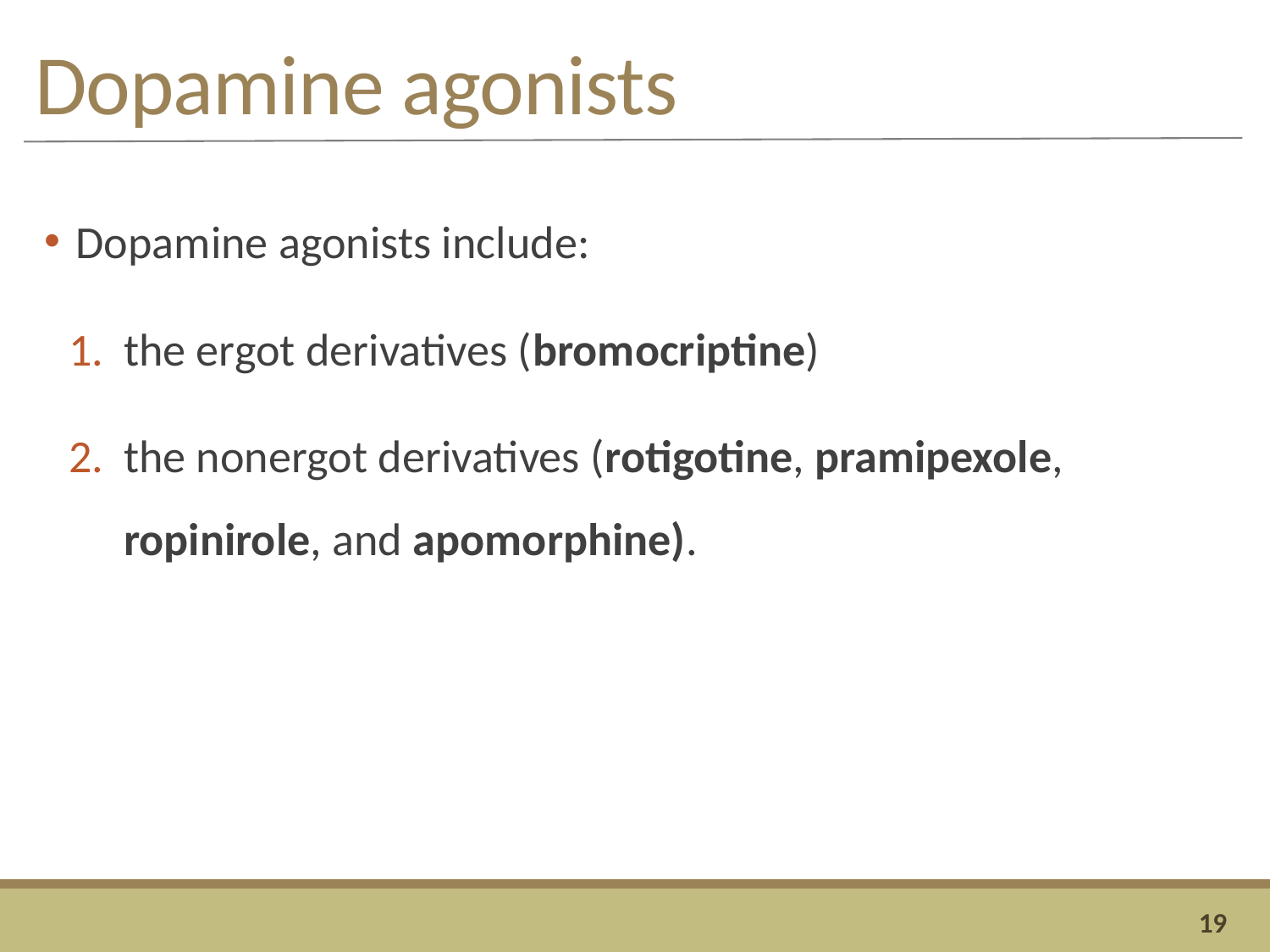

# Dopamine agonists
Dopamine agonists include:
the ergot derivatives (bromocriptine)
the nonergot derivatives (rotigotine, pramipexole, ropinirole, and apomorphine).

19